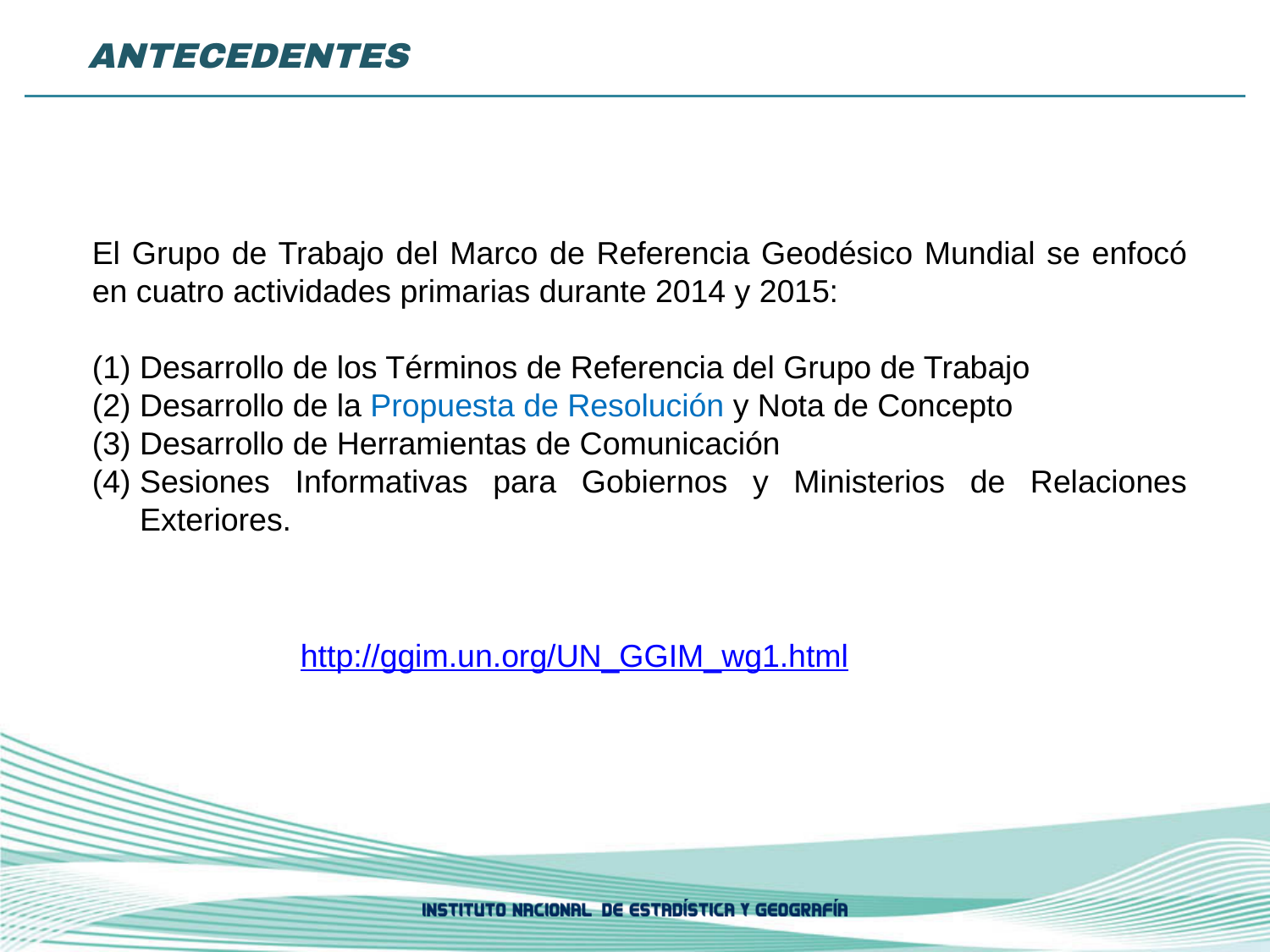

ANTECEDENTES
El Grupo de Trabajo del Marco de Referencia Geodésico Mundial se enfocó en cuatro actividades primarias durante 2014 y 2015:

Desarrollo de los Términos de Referencia del Grupo de Trabajo
Desarrollo de la Propuesta de Resolución y Nota de Concepto
Desarrollo de Herramientas de Comunicación
Sesiones Informativas para Gobiernos y Ministerios de Relaciones Exteriores.
http://ggim.un.org/UN_GGIM_wg1.html